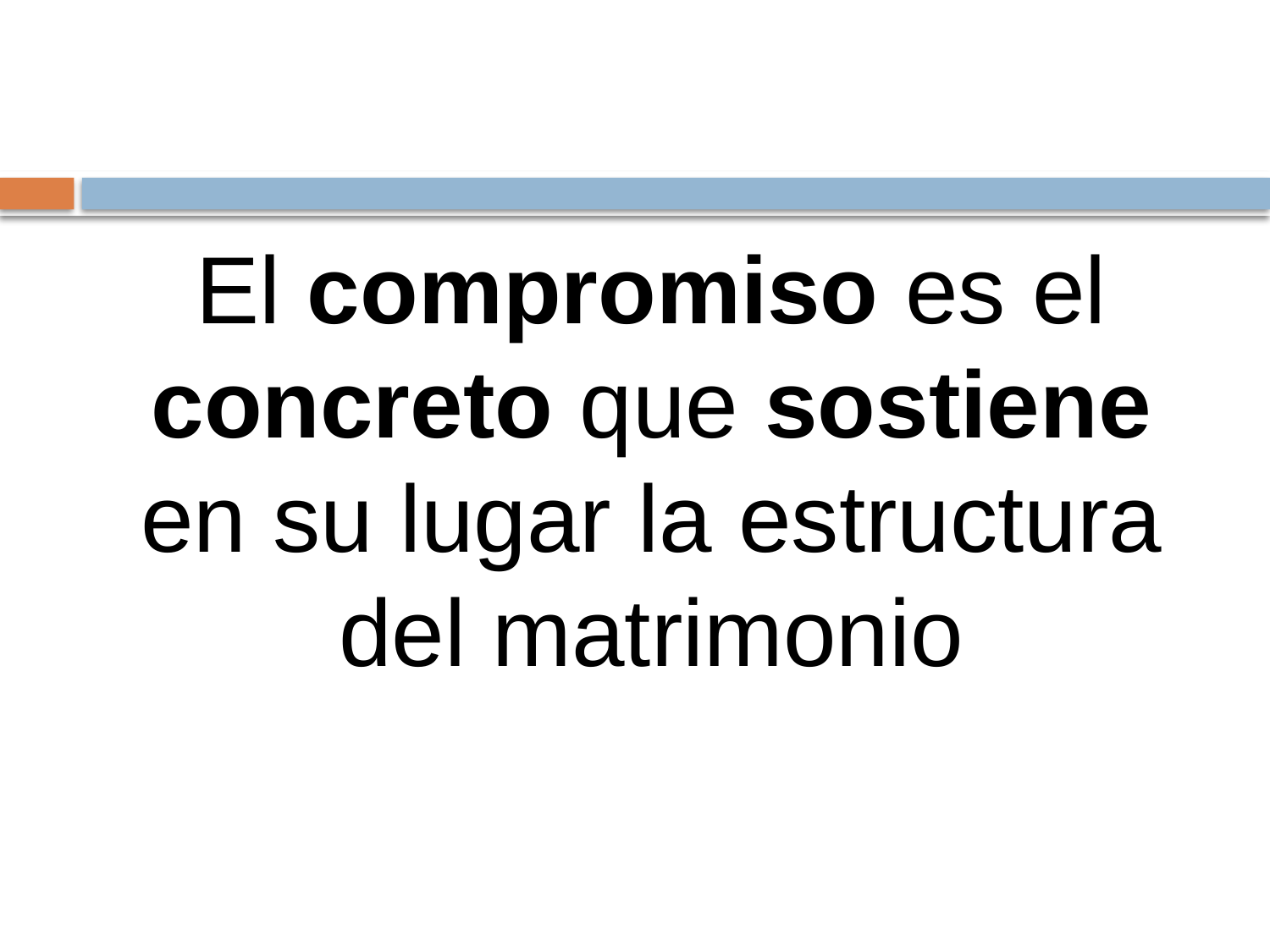

#
El compromiso es el concreto que sostiene en su lugar la estructura del matrimonio